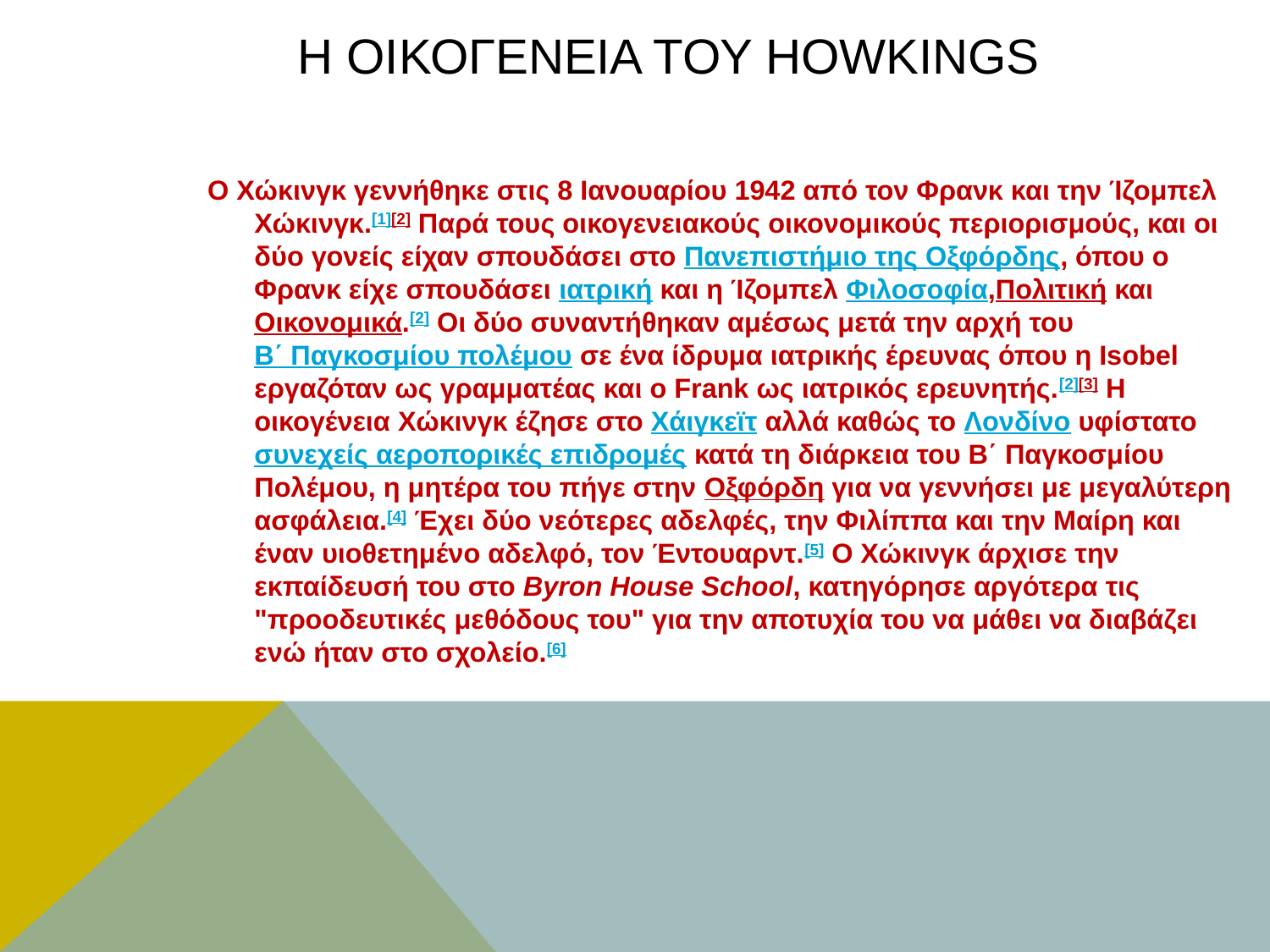

# Η ΟΙΚΟΓΕΝΕΙΑ ΤΟΥ Howkings
Ο Χώκινγκ γεννήθηκε στις 8 Ιανουαρίου 1942 από τον Φρανκ και την Ίζομπελ Χώκινγκ.[1][2] Παρά τους οικογενειακούς οικονομικούς περιορισμούς, και οι δύο γονείς είχαν σπουδάσει στο Πανεπιστήμιο της Οξφόρδης, όπου ο Φρανκ είχε σπουδάσει ιατρική και η Ίζομπελ Φιλοσοφία,Πολιτική και Οικονομικά.[2] Οι δύο συναντήθηκαν αμέσως μετά την αρχή του Β΄ Παγκοσμίου πολέμου σε ένα ίδρυμα ιατρικής έρευνας όπου η Isobel εργαζόταν ως γραμματέας και ο Frank ως ιατρικός ερευνητής.[2][3] Η οικογένεια Χώκινγκ έζησε στο Χάιγκεϊτ αλλά καθώς το Λονδίνο υφίστατο συνεχείς αεροπορικές επιδρομές κατά τη διάρκεια του Β΄ Παγκοσμίου Πολέμου, η μητέρα του πήγε στην Οξφόρδη για να γεννήσει με μεγαλύτερη ασφάλεια.[4] Έχει δύο νεότερες αδελφές, την Φιλίππα και την Μαίρη και έναν υιοθετημένο αδελφό, τον Έντουαρντ.[5] Ο Χώκινγκ άρχισε την εκπαίδευσή του στο Byron House School, κατηγόρησε αργότερα τις "προοδευτικές μεθόδους του" για την αποτυχία του να μάθει να διαβάζει ενώ ήταν στο σχολείο.[6]